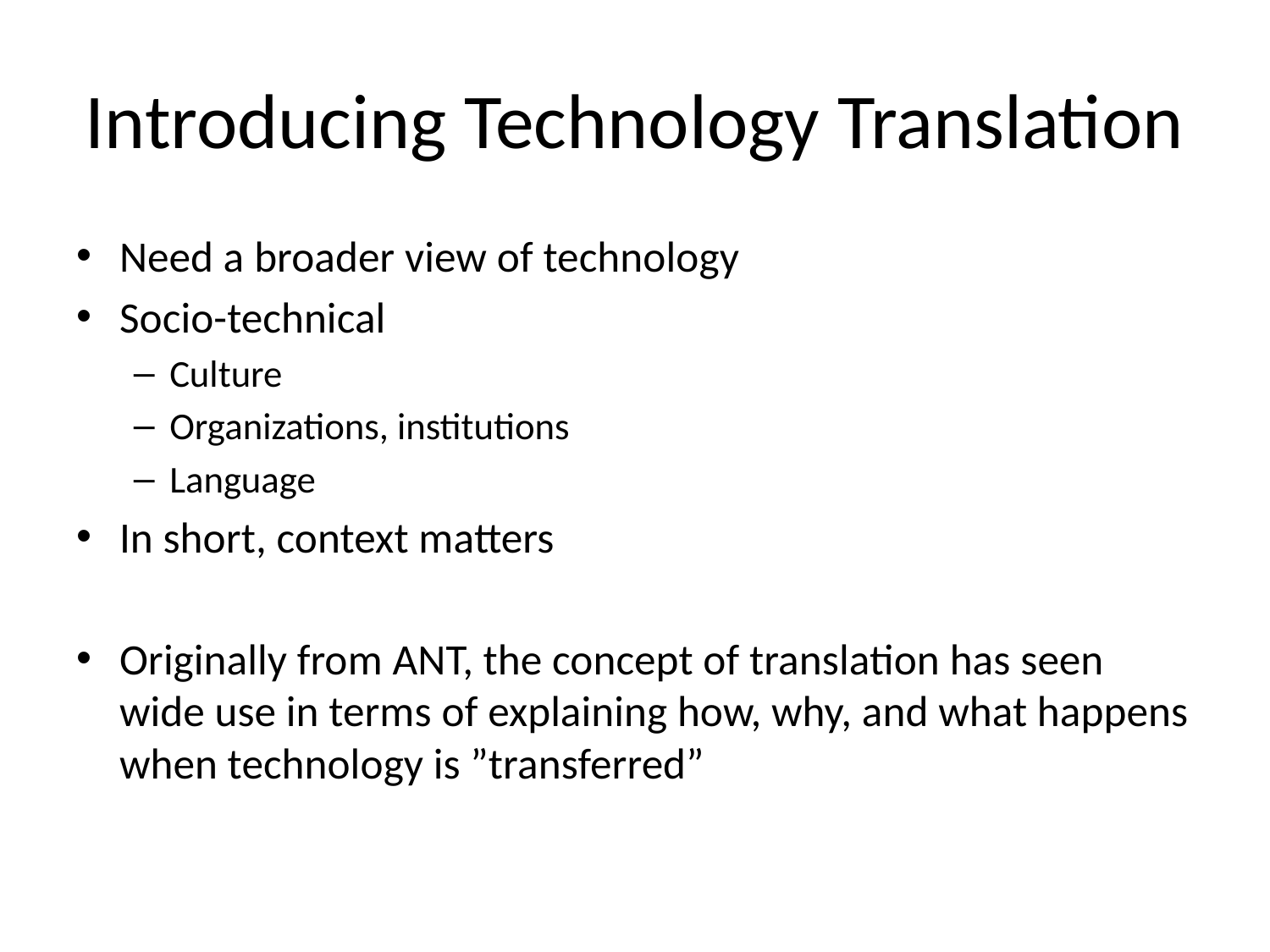

# Introducing Technology Translation
Need a broader view of technology
Socio-technical
Culture
Organizations, institutions
Language
In short, context matters

Originally from ANT, the concept of translation has seen wide use in terms of explaining how, why, and what happens when technology is ”transferred”